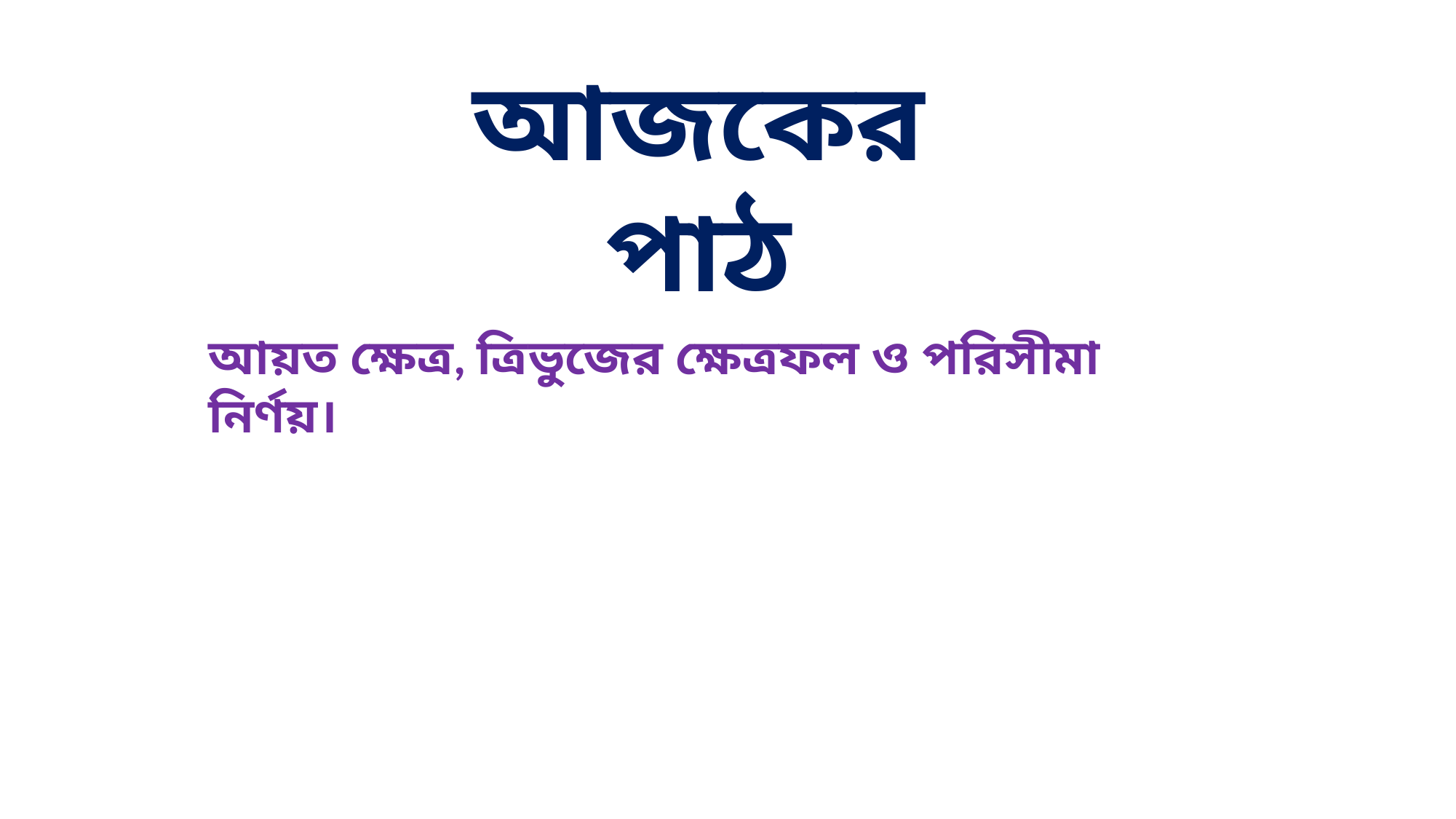

আজকের পাঠ
আয়ত ক্ষেত্র, ত্রিভুজের ক্ষেত্রফল ও পরিসীমা নির্ণয়।